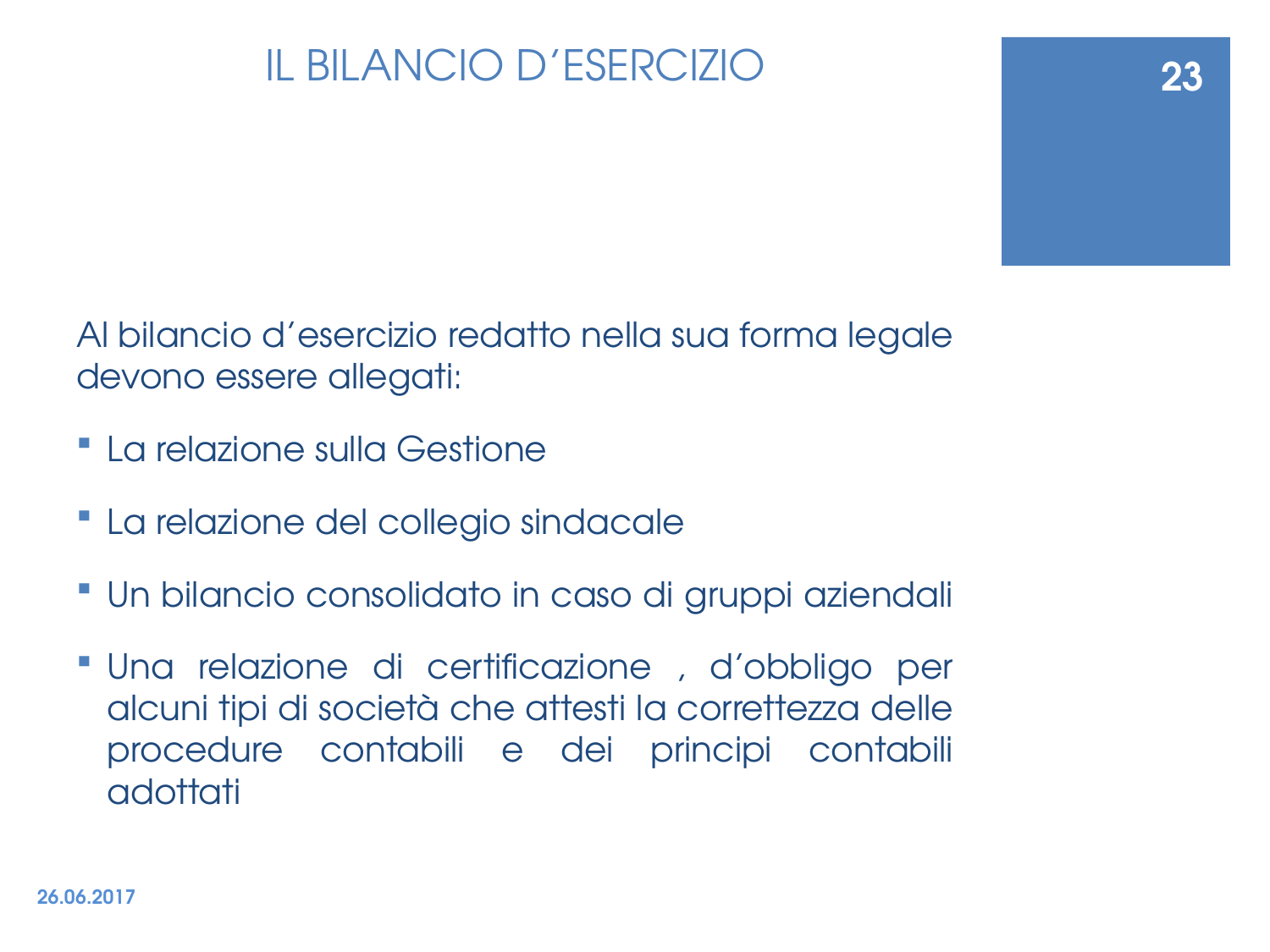

23
# IL BILANCIO D’ESERCIZIO
Al bilancio d’esercizio redatto nella sua forma legale devono essere allegati:
La relazione sulla Gestione
La relazione del collegio sindacale
Un bilancio consolidato in caso di gruppi aziendali
Una relazione di certificazione , d’obbligo per alcuni tipi di società che attesti la correttezza delle procedure contabili e dei principi contabili adottati

26.06.2017